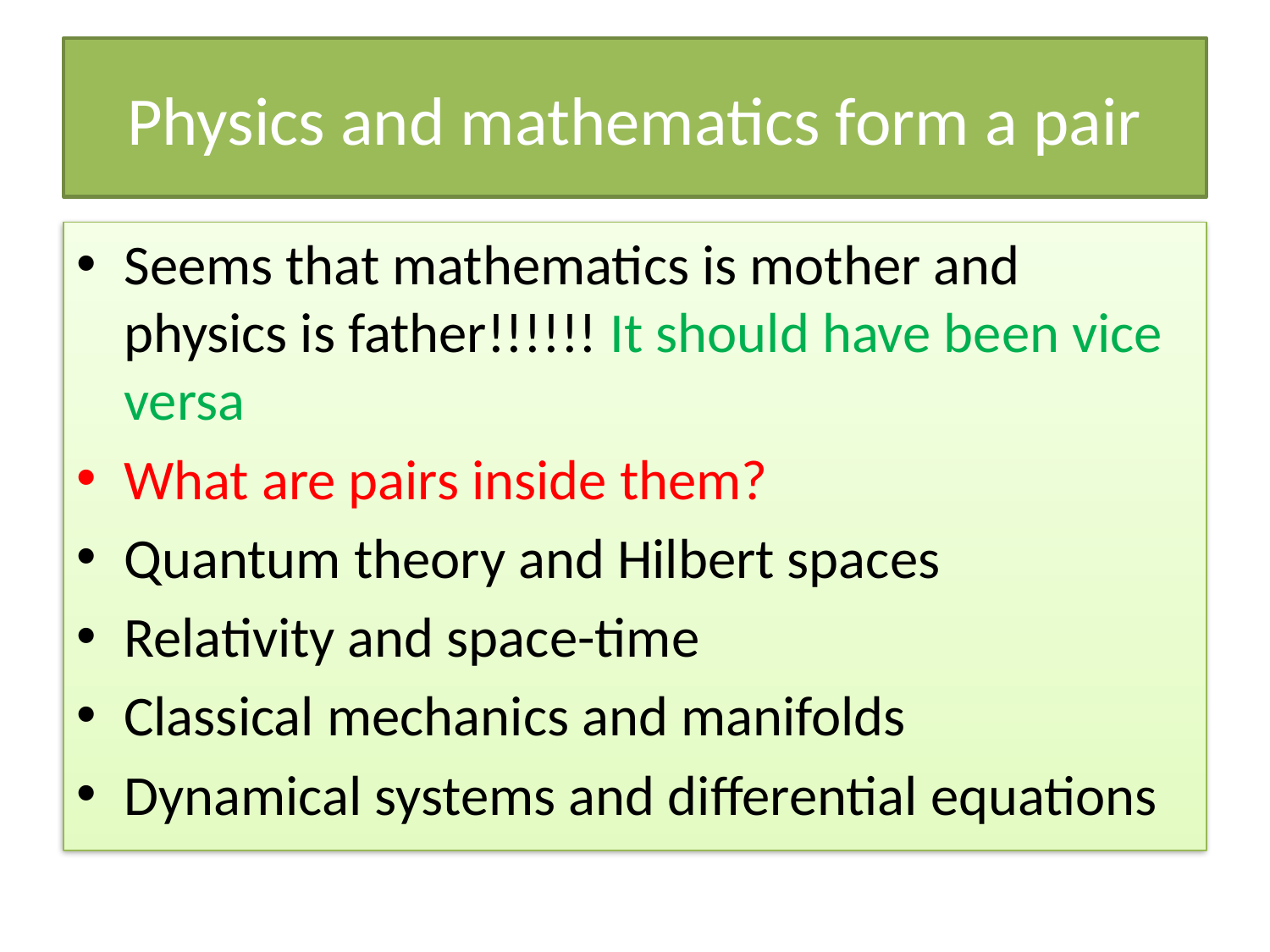

# Physics and mathematics form a pair
Seems that mathematics is mother and physics is father!!!!!! It should have been vice versa
What are pairs inside them?
Quantum theory and Hilbert spaces
Relativity and space-time
Classical mechanics and manifolds
Dynamical systems and differential equations